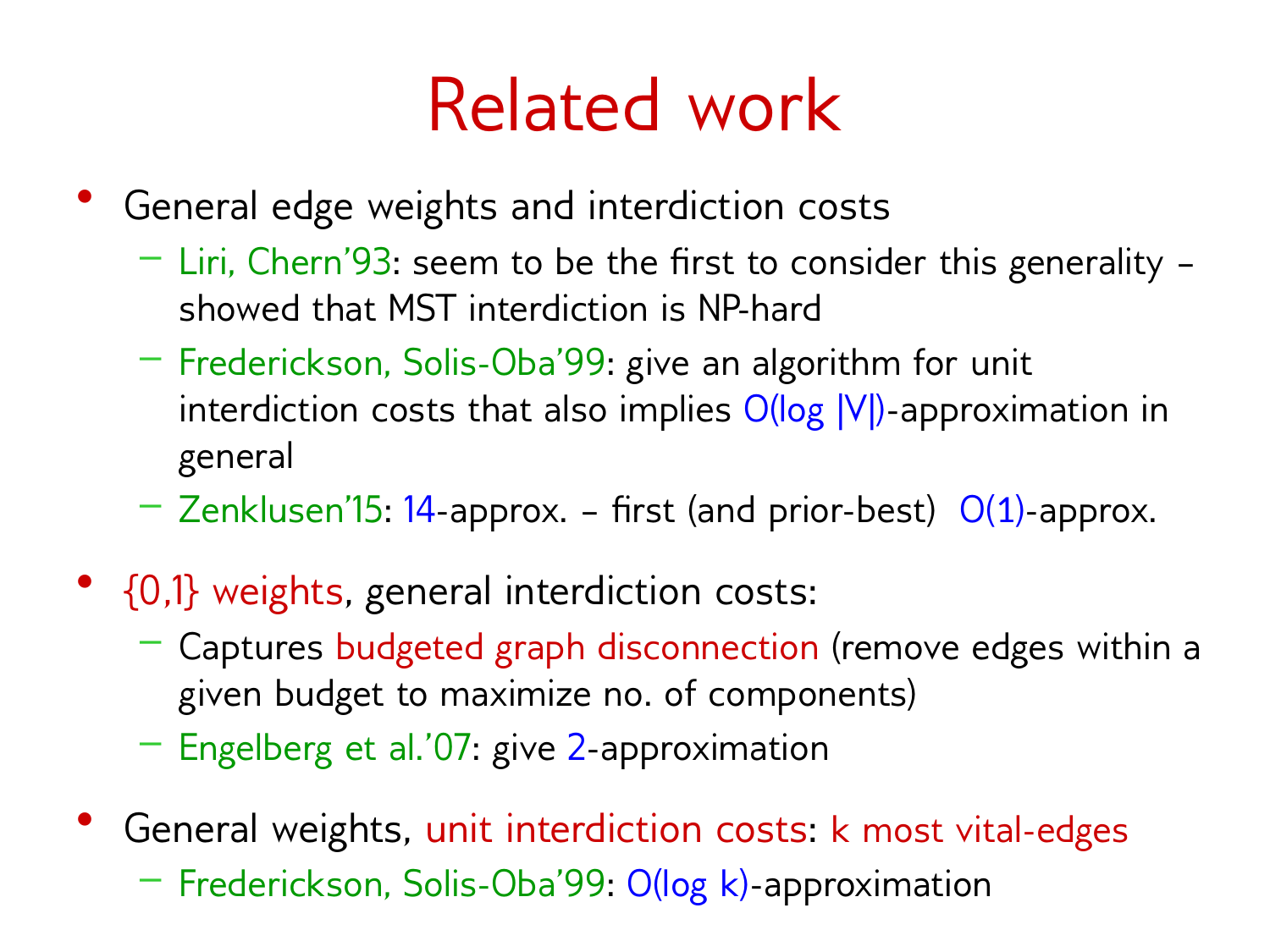

# Related work
General edge weights and interdiction costs
Liri, Chern’93: seem to be the first to consider this generality – showed that MST interdiction is NP-hard
Frederickson, Solis-Oba’99: give an algorithm for unit interdiction costs that also implies O(log |V|)-approximation in general
Zenklusen’15: 14-approx. – first (and prior-best)  O(1)-approx.
{0,1} weights, general interdiction costs:
Captures budgeted graph disconnection (remove edges within a given budget to maximize no. of components)
Engelberg et al.’07: give 2-approximation
General weights, unit interdiction costs: k most vital-edges
Frederickson, Solis-Oba’99: O(log k)-approximation